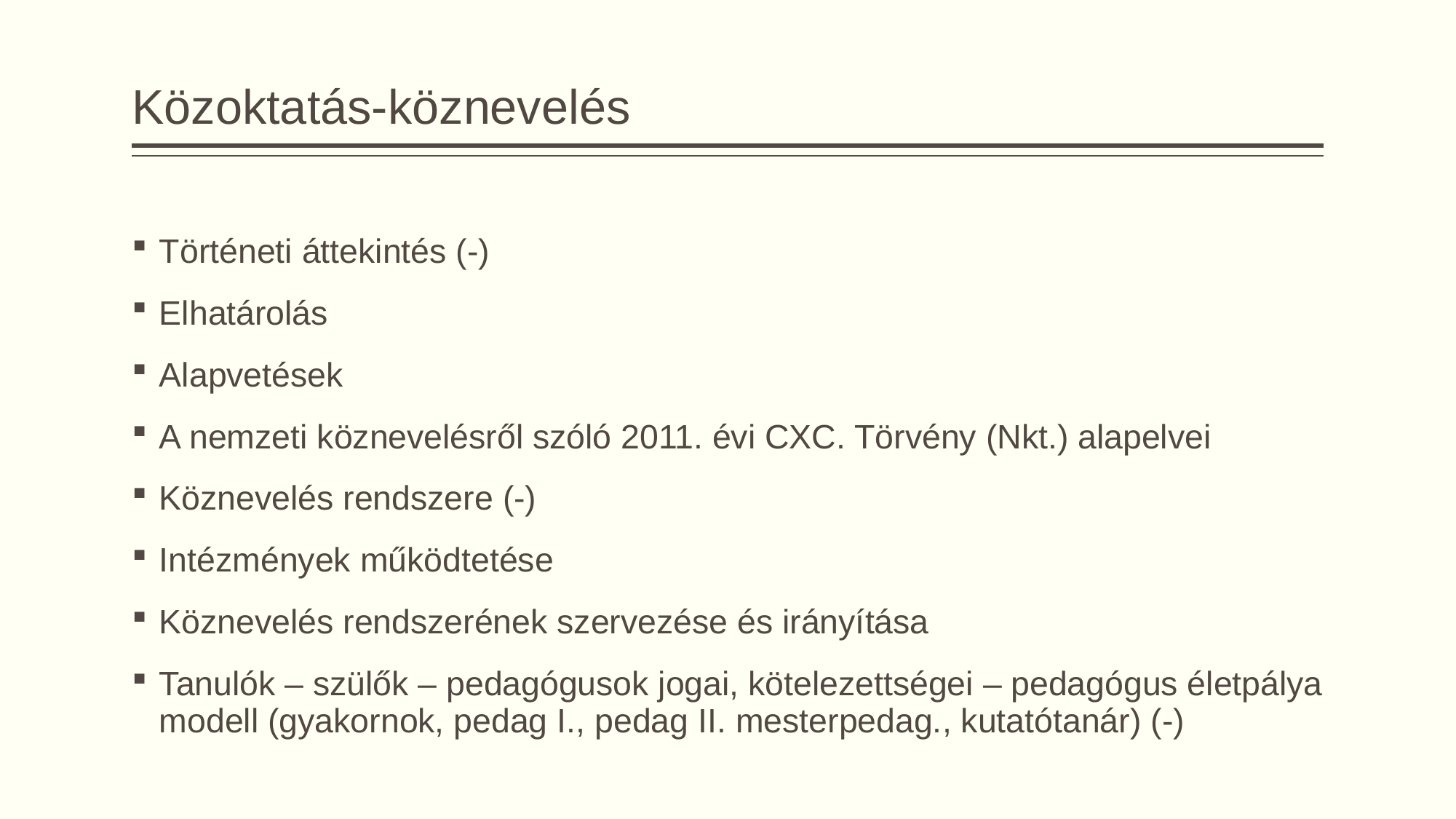

# Közoktatás-köznevelés

Történeti áttekintés (-)
Elhatárolás
Alapvetések
A nemzeti köznevelésről szóló 2011. évi CXC. Törvény (Nkt.) alapelvei
Köznevelés rendszere (-)
Intézmények működtetése
Köznevelés rendszerének szervezése és irányítása
Tanulók – szülők – pedagógusok jogai, kötelezettségei – pedagógus életpálya modell (gyakornok, pedag I., pedag II. mesterpedag., kutatótanár) (-)